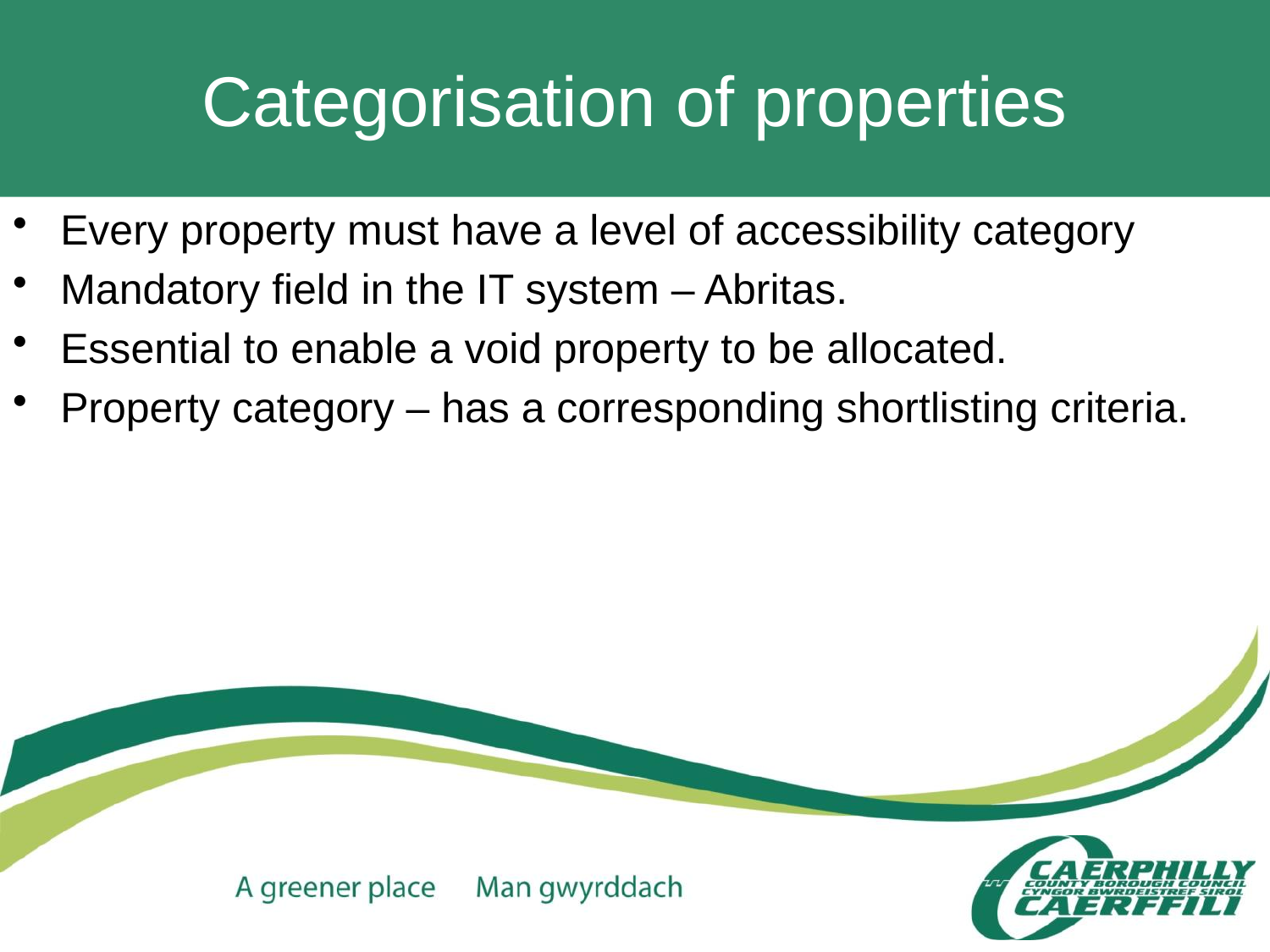

# Categorisation of properties
Every property must have a level of accessibility category
Mandatory field in the IT system – Abritas.
Essential to enable a void property to be allocated.
Property category – has a corresponding shortlisting criteria.